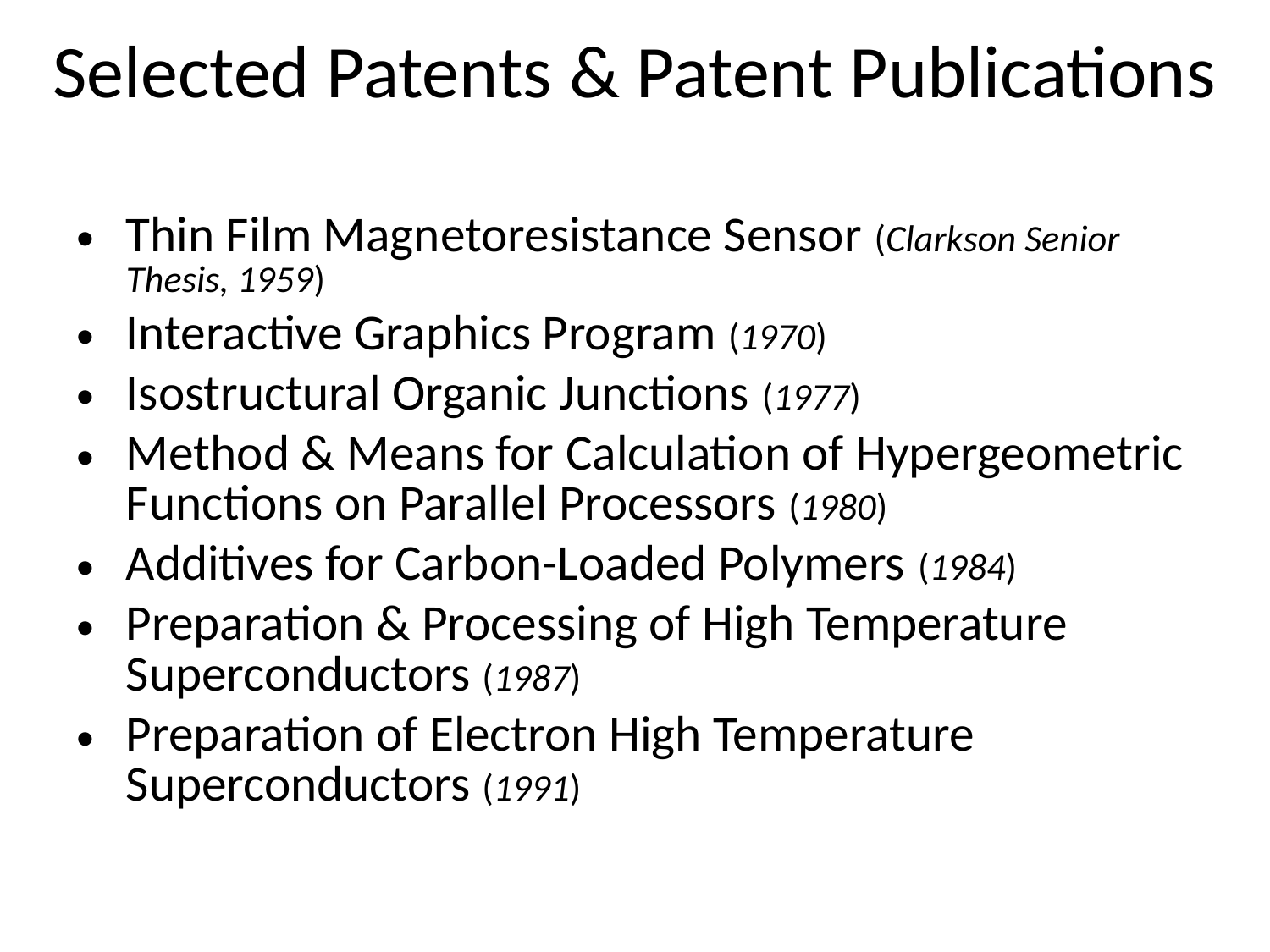

# Selected Patents & Patent Publications
Thin Film Magnetoresistance Sensor (Clarkson Senior Thesis, 1959)
Interactive Graphics Program (1970)
Isostructural Organic Junctions (1977)
Method & Means for Calculation of Hypergeometric Functions on Parallel Processors (1980)
Additives for Carbon-Loaded Polymers (1984)
Preparation & Processing of High Temperature Superconductors (1987)
Preparation of Electron High Temperature Superconductors (1991)